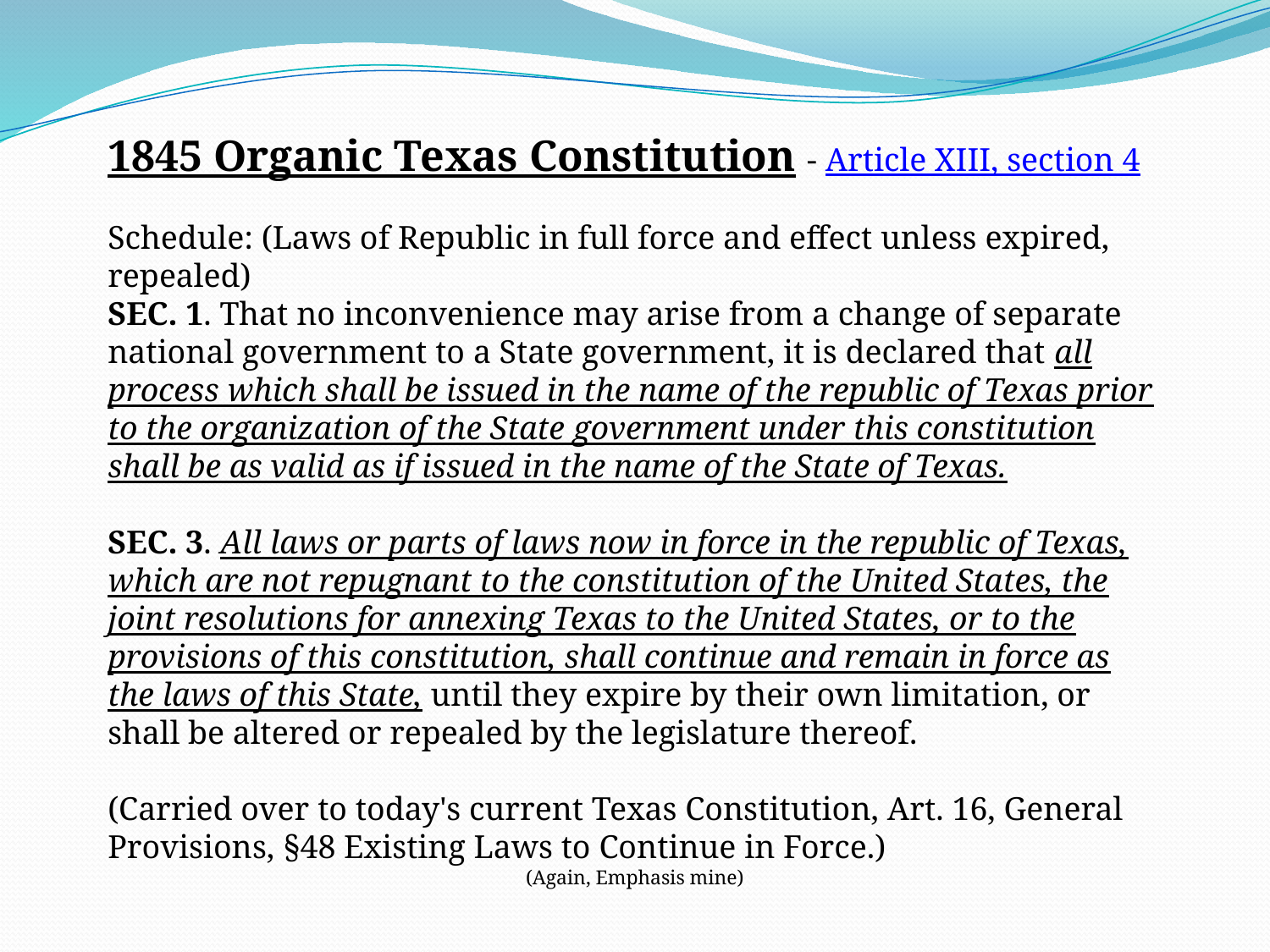

1845 Organic Texas Constitution - Article XIII, section 4

Schedule: (Laws of Republic in full force and effect unless expired, repealed)
SEC. 1. That no inconvenience may arise from a change of separate national government to a State government, it is declared that all process which shall be issued in the name of the republic of Texas prior to the organization of the State government under this constitution shall be as valid as if issued in the name of the State of Texas.

SEC. 3. All laws or parts of laws now in force in the republic of Texas, which are not repugnant to the constitution of the United States, the joint resolutions for annexing Texas to the United States, or to the provisions of this constitution, shall continue and remain in force as the laws of this State, until they expire by their own limitation, or shall be altered or repealed by the legislature thereof.

(Carried over to today's current Texas Constitution, Art. 16, General Provisions, §48 Existing Laws to Continue in Force.)
(Again, Emphasis mine)